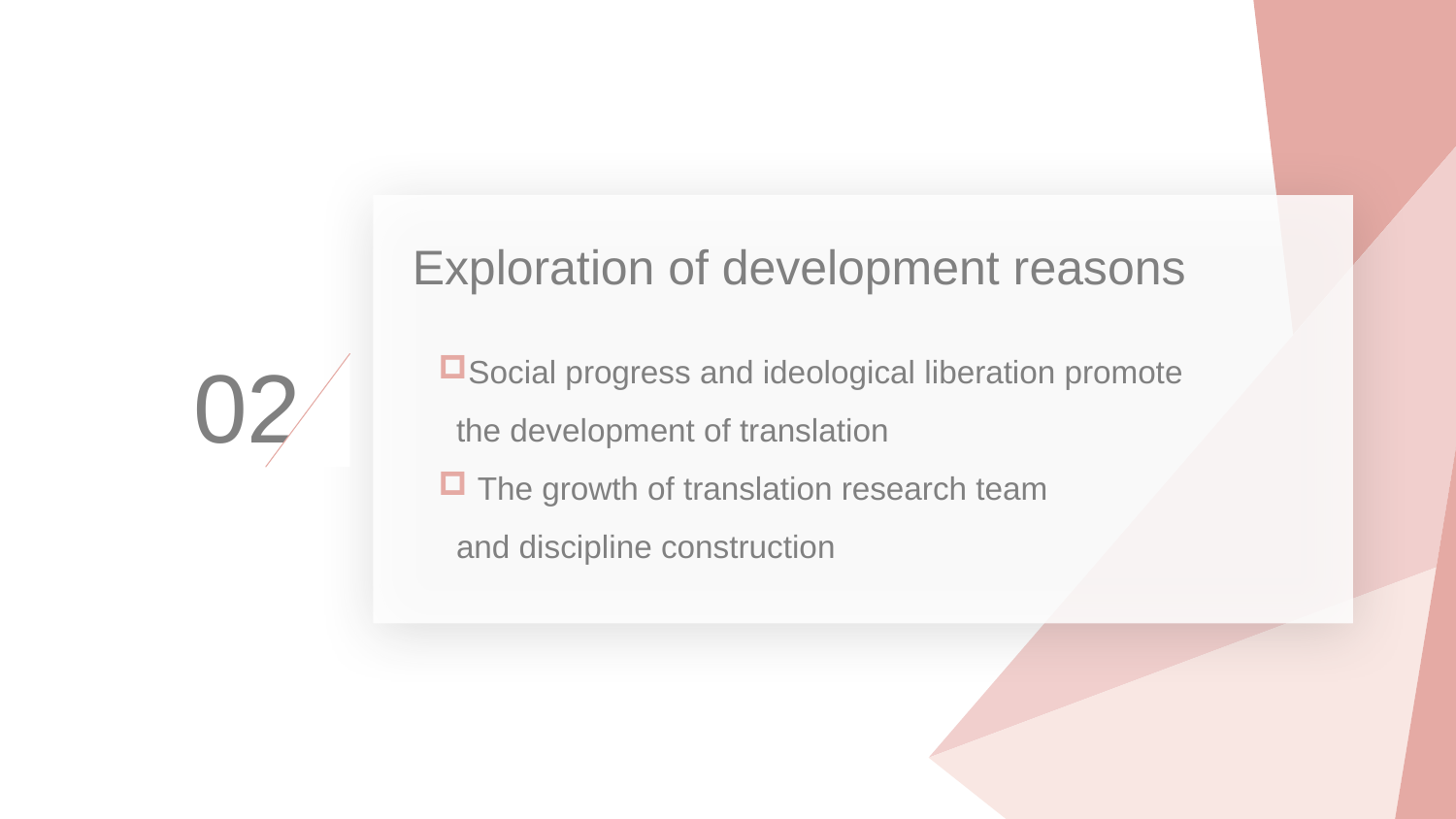

Exploration of development reasons
Social progress and ideological liberation promote
  the development of translation
 The growth of translation research team
  and discipline construction
02